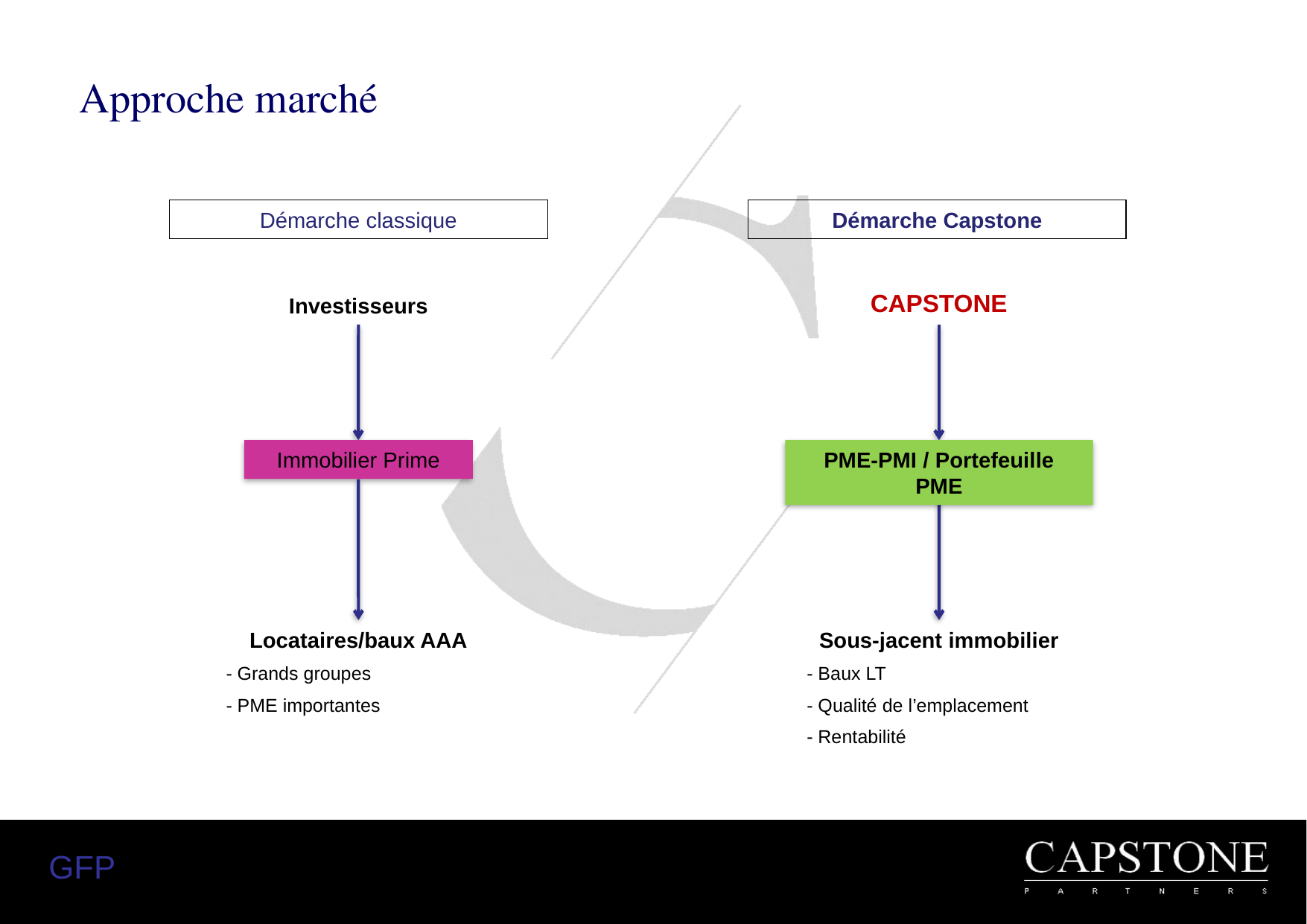

Approche marché
Démarche classique
Démarche Capstone
CAPSTONE
Investisseurs
Immobilier Prime
PME-PMI / Portefeuille PME
Locataires/baux AAA
- Grands groupes
- PME importantes
Sous-jacent immobilier
- Baux LT
- Qualité de l’emplacement
- Rentabilité